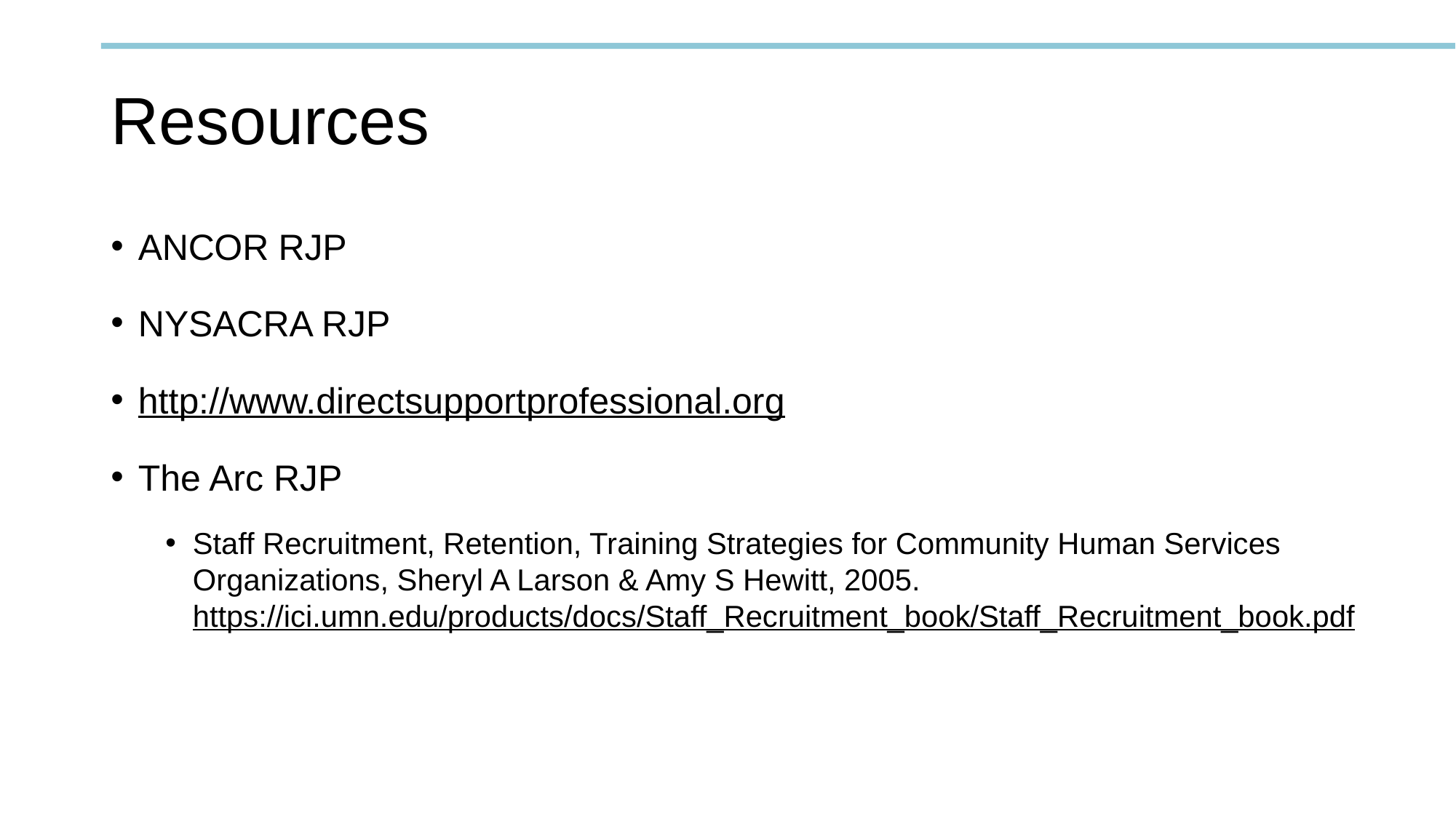

# Resources
ANCOR RJP
NYSACRA RJP
http://www.directsupportprofessional.org
The Arc RJP
Staff Recruitment, Retention, Training Strategies for Community Human Services Organizations, Sheryl A Larson & Amy S Hewitt, 2005. https://ici.umn.edu/products/docs/Staff_Recruitment_book/Staff_Recruitment_book.pdf